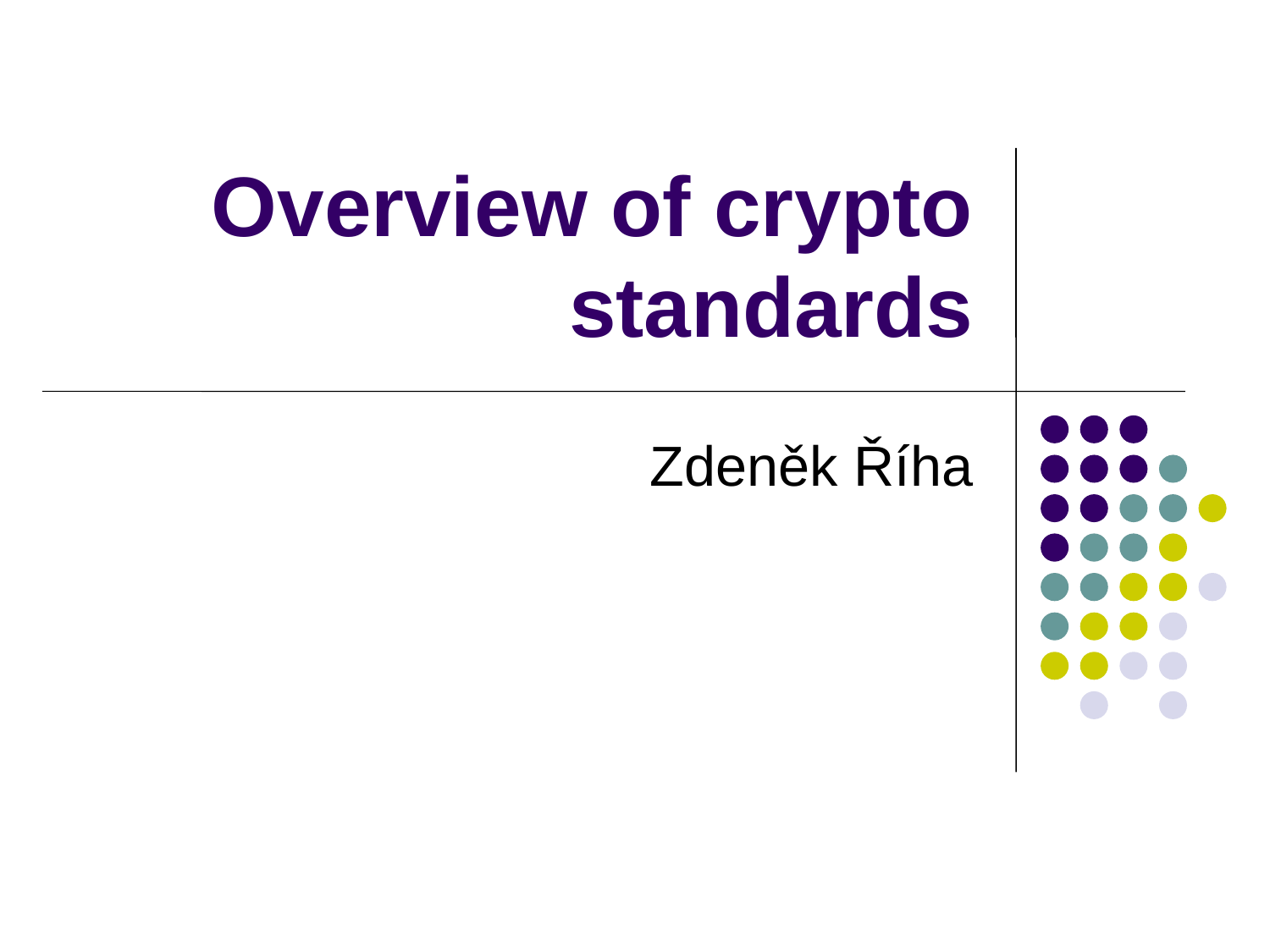

# Overview of crypto standards
Zdeněk Říha